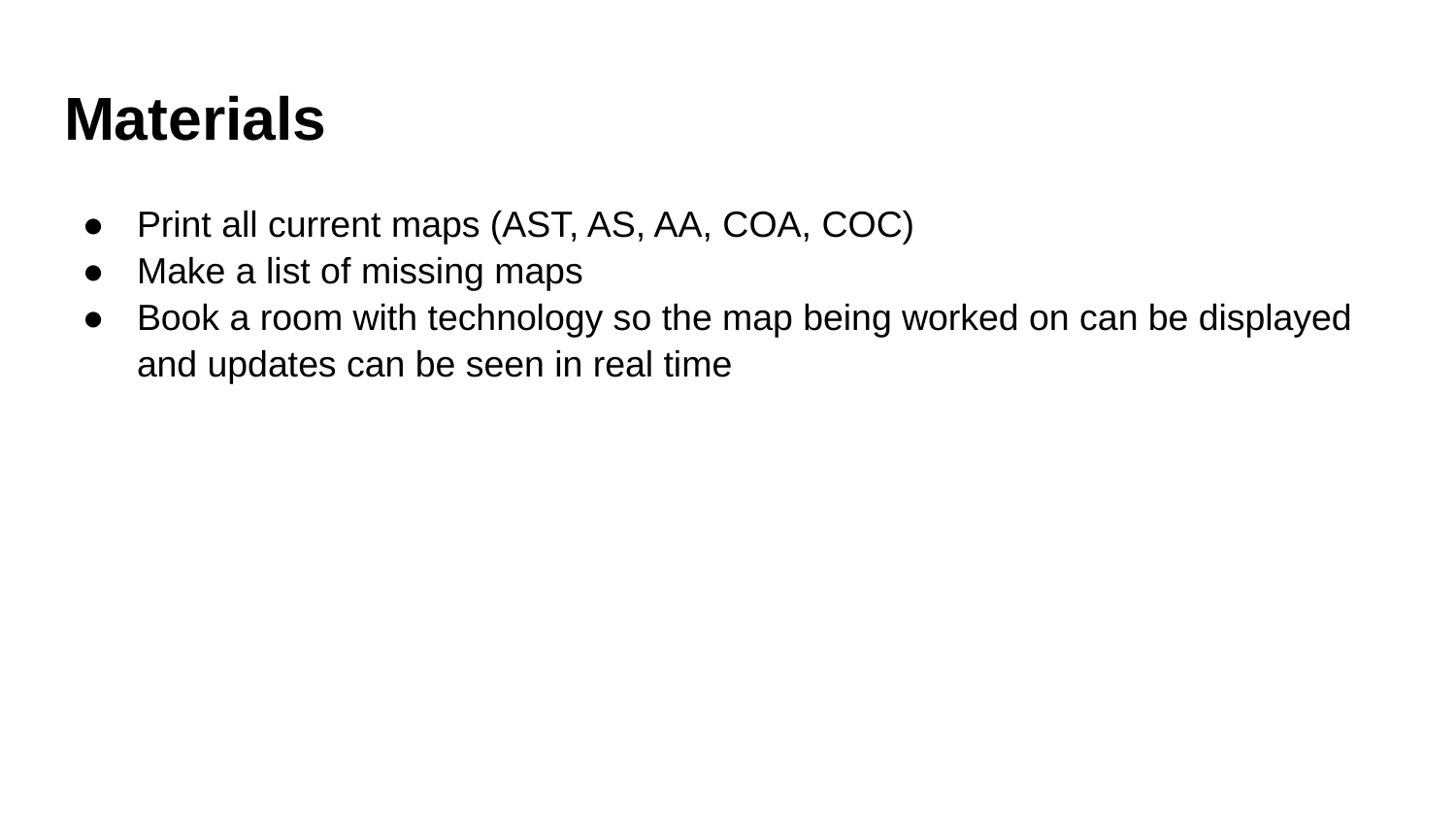

# Materials
Print all current maps (AST, AS, AA, COA, COC)
Make a list of missing maps
Book a room with technology so the map being worked on can be displayed and updates can be seen in real time